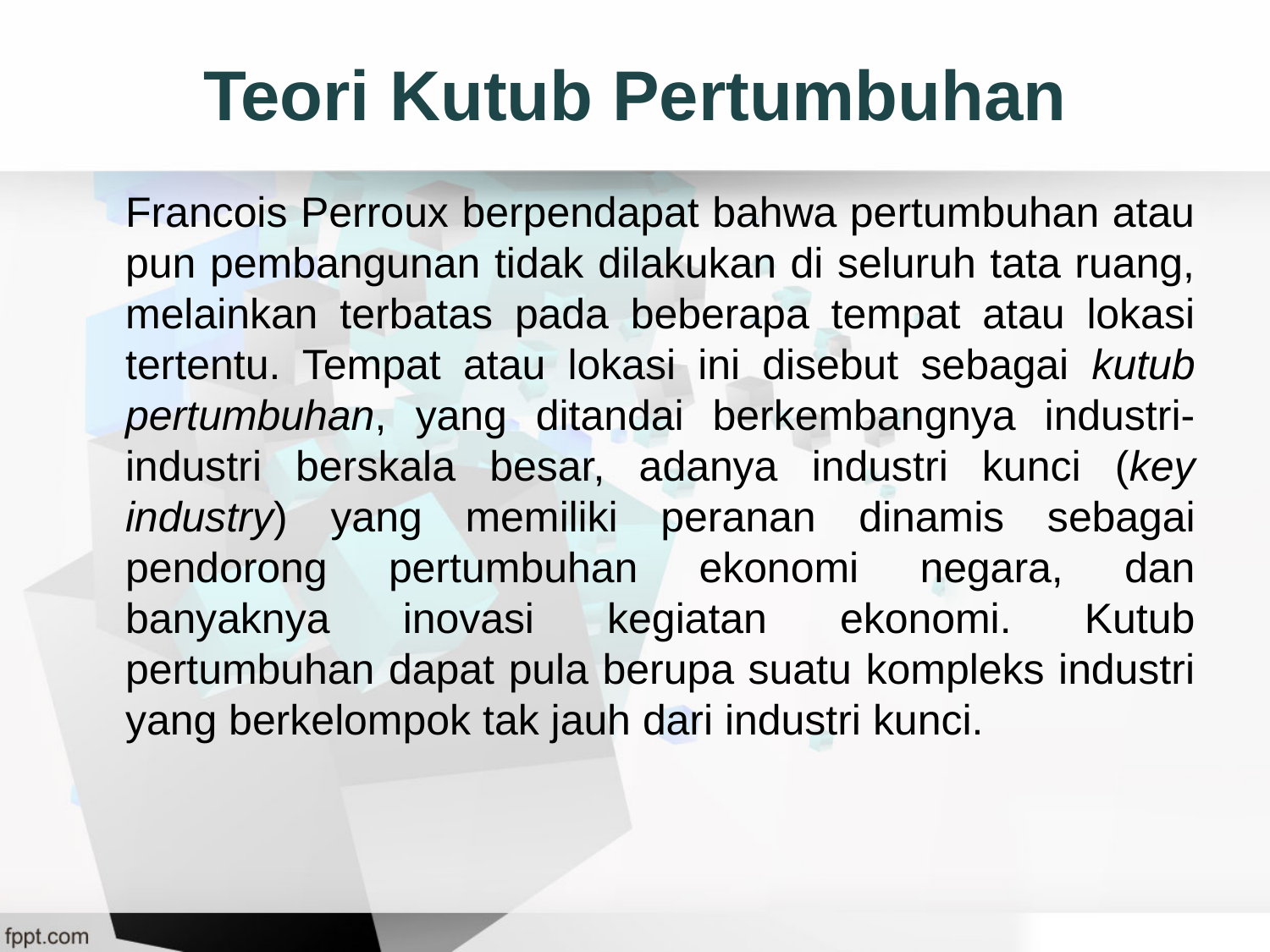

# Teori Kutub Pertumbuhan
	Francois Perroux berpendapat bahwa pertumbuhan atau pun pembangunan tidak dilakukan di seluruh tata ruang, melainkan terbatas pada beberapa tempat atau lokasi tertentu. Tempat atau lokasi ini disebut sebagai kutub pertumbuhan, yang ditandai berkembangnya industri-industri berskala besar, adanya industri kunci (key industry) yang memiliki peranan dinamis sebagai pendorong pertumbuhan ekonomi negara, dan banyaknya inovasi kegiatan ekonomi. Kutub pertumbuhan dapat pula berupa suatu kompleks industri yang berkelompok tak jauh dari industri kunci.